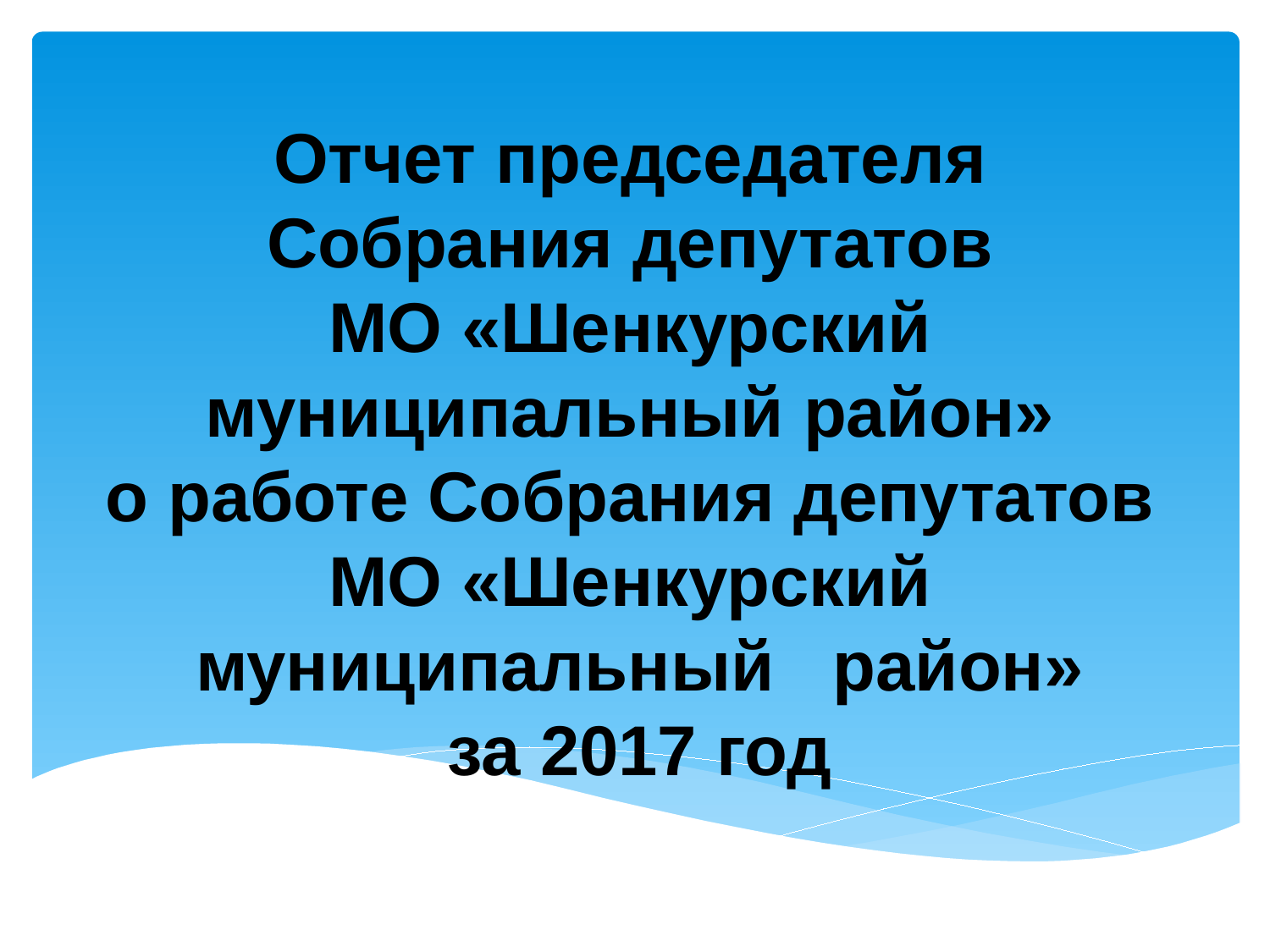

Отчет председателя
Собрания депутатов
МО «Шенкурский
муниципальный район»
о работе Собрания депутатов
МО «Шенкурский
 муниципальный   район»
 за 2017 год
#